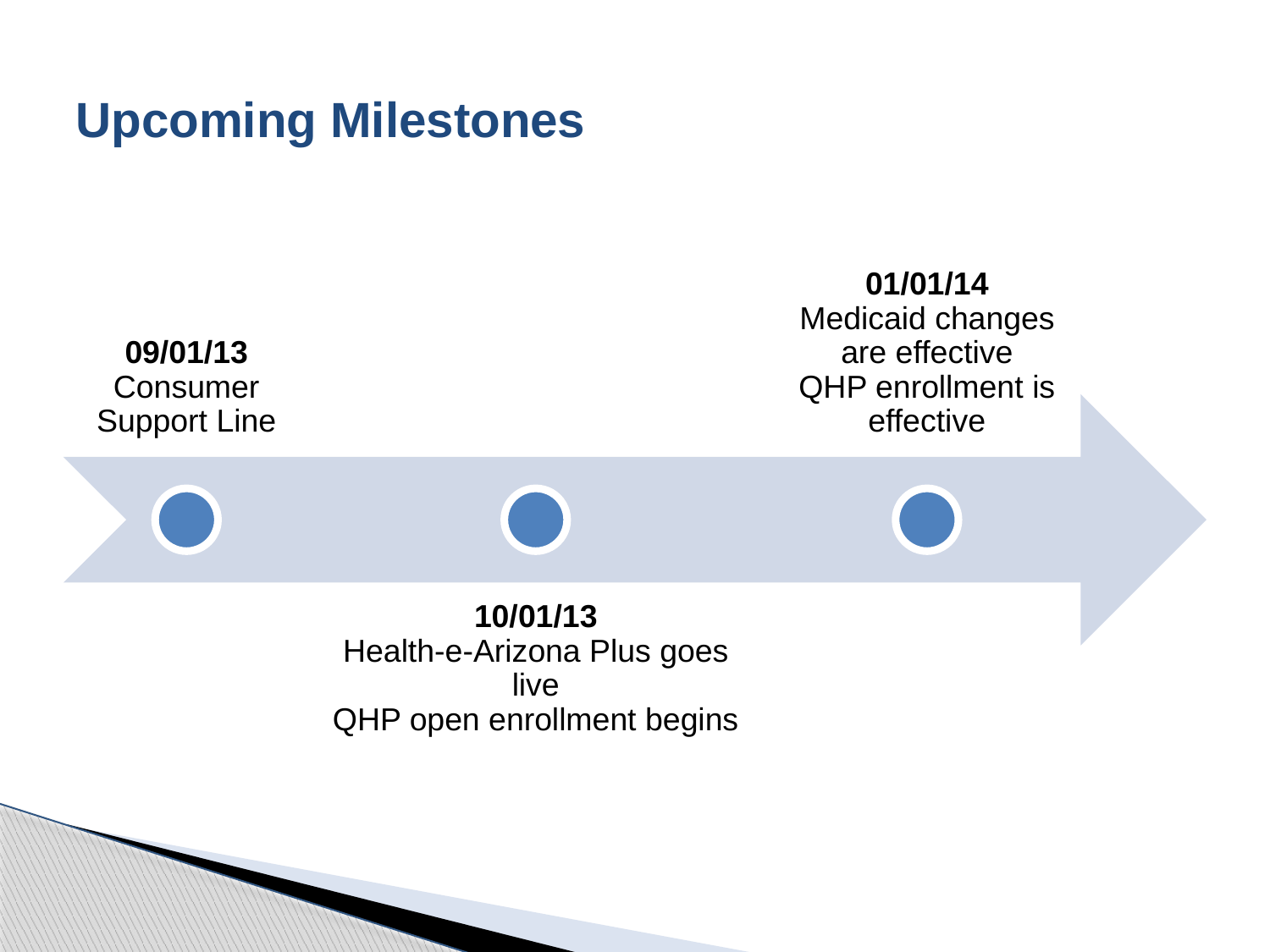

# Upcoming Milestones
09/01/13
Consumer Support Line
10/01/13
Health-e-Arizona Plus goes live
QHP open enrollment begins
01/01/14
Medicaid changes are effective
QHP enrollment is effective